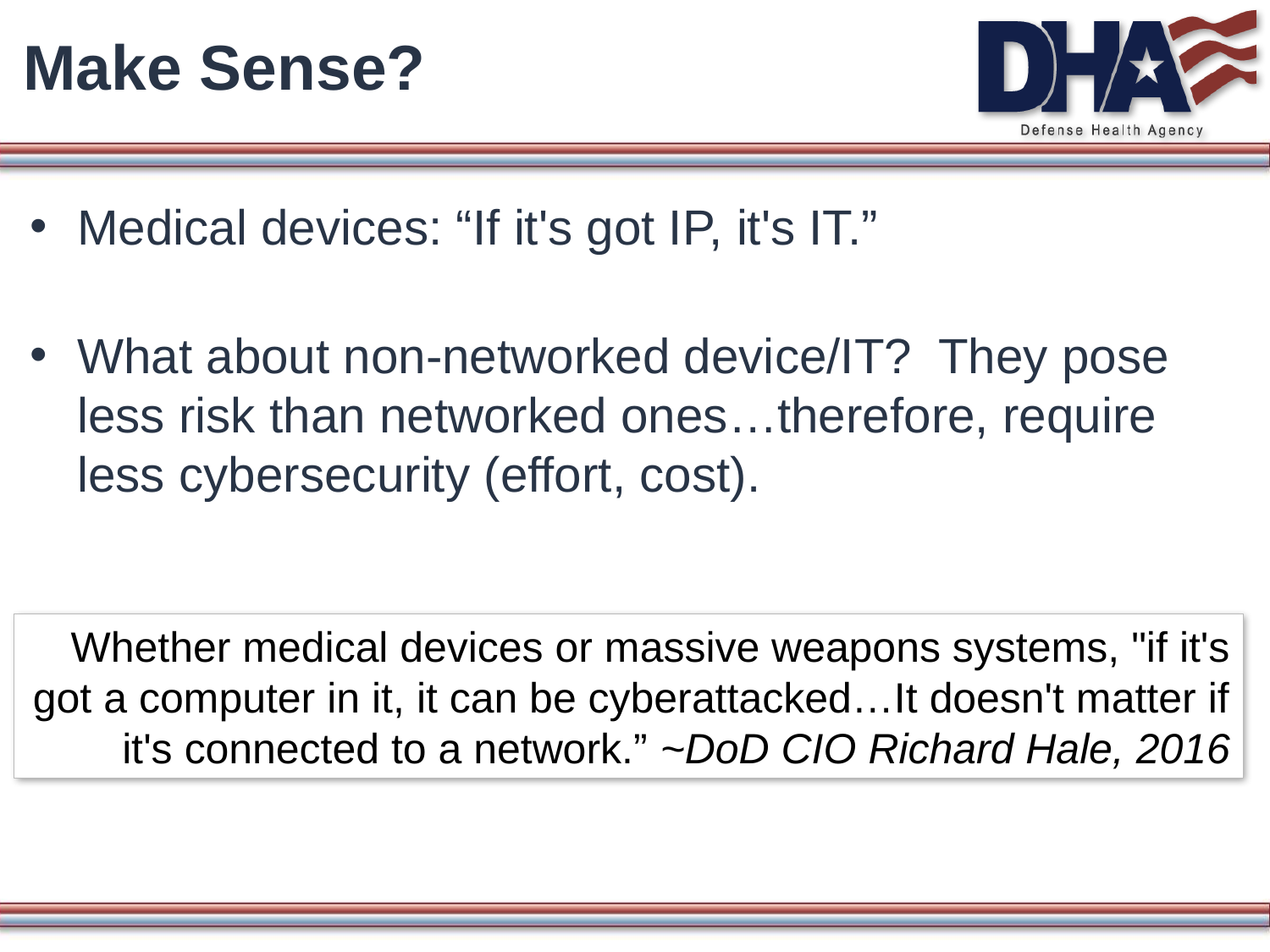

# Make Sense?
Medical devices: “If it's got IP, it's IT.”

What about non-networked device/IT?  They pose less risk than networked ones…therefore, require less cybersecurity (effort, cost).
Whether medical devices or massive weapons systems, "if it's got a computer in it, it can be cyberattacked…It doesn't matter if it's connected to a network.” ~DoD CIO Richard Hale, 2016